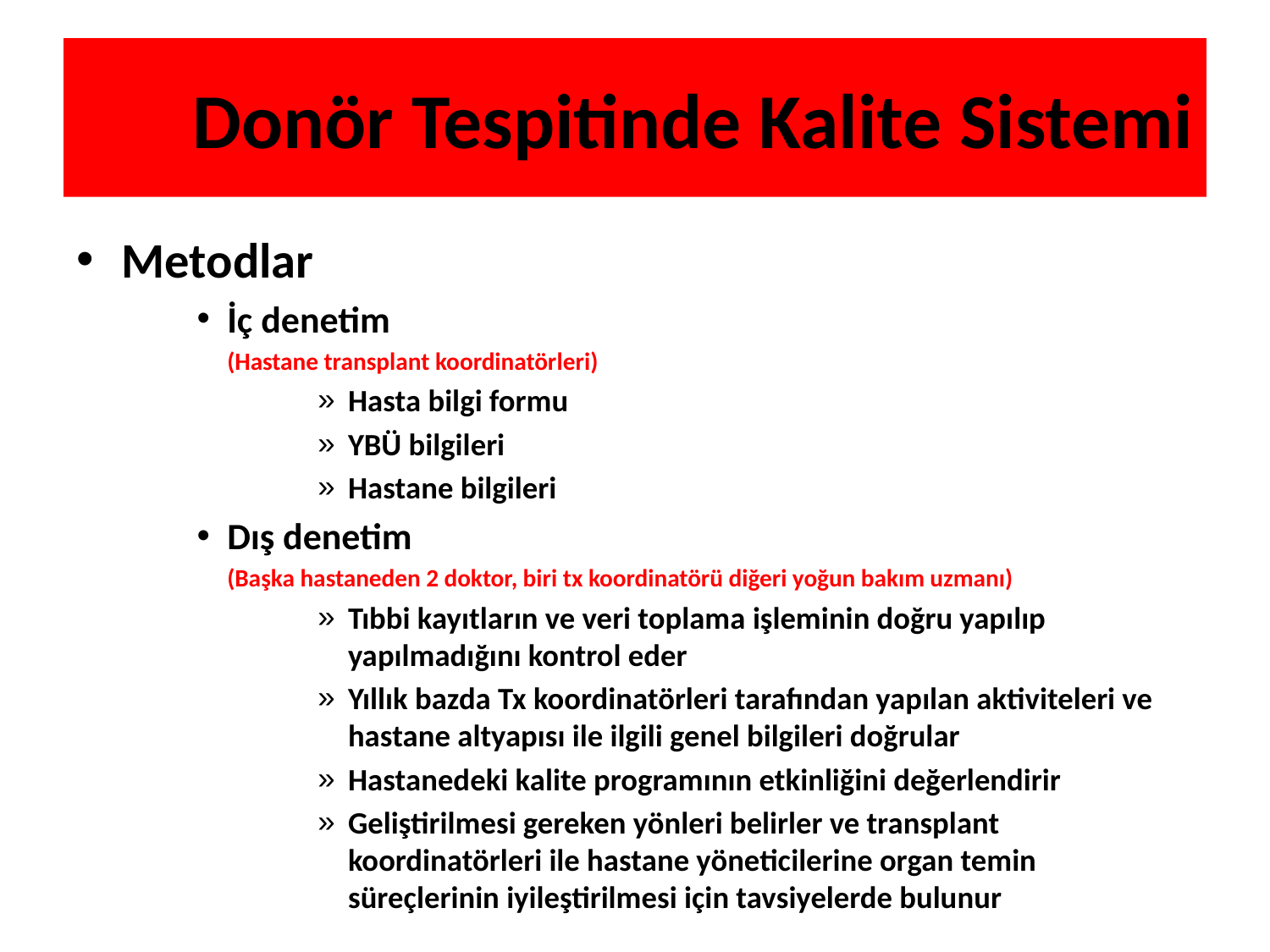

# Donör Tespitinde Kalite Sistemi
Metodlar
İç denetim
	(Hastane transplant koordinatörleri)
Hasta bilgi formu
YBÜ bilgileri
Hastane bilgileri
Dış denetim
	(Başka hastaneden 2 doktor, biri tx koordinatörü diğeri yoğun bakım uzmanı)
Tıbbi kayıtların ve veri toplama işleminin doğru yapılıp yapılmadığını kontrol eder
Yıllık bazda Tx koordinatörleri tarafından yapılan aktiviteleri ve hastane altyapısı ile ilgili genel bilgileri doğrular
Hastanedeki kalite programının etkinliğini değerlendirir
Geliştirilmesi gereken yönleri belirler ve transplant koordinatörleri ile hastane yöneticilerine organ temin süreçlerinin iyileştirilmesi için tavsiyelerde bulunur